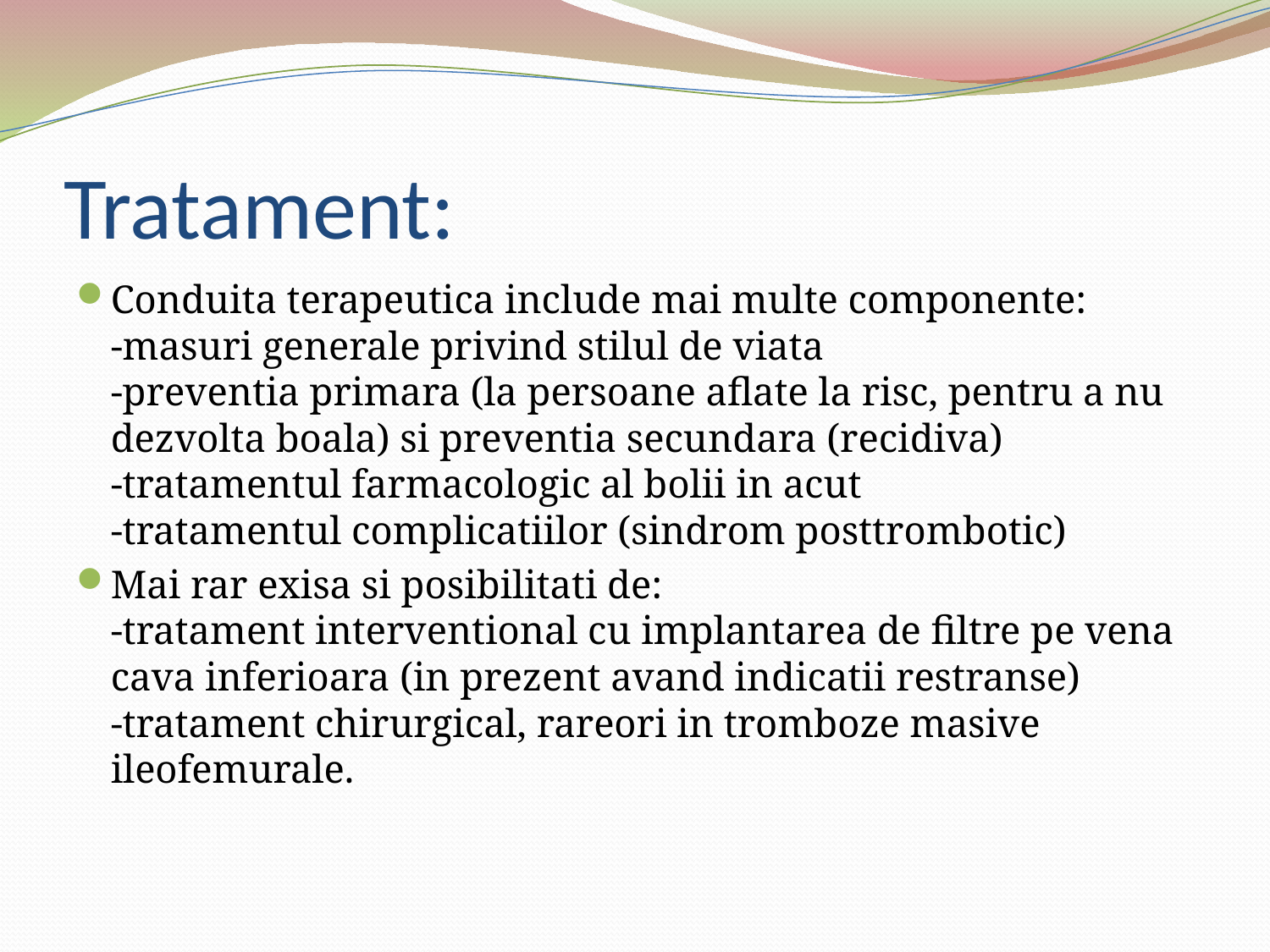

# Tratament:
Conduita terapeutica include mai multe componente:
-masuri generale privind stilul de viata
-preventia primara (la persoane aflate la risc, pentru a nu dezvolta boala) si preventia secundara (recidiva)
-tratamentul farmacologic al bolii in acut
-tratamentul complicatiilor (sindrom posttrombotic)
Mai rar exisa si posibilitati de:
-tratament interventional cu implantarea de filtre pe vena cava inferioara (in prezent avand indicatii restranse)
-tratament chirurgical, rareori in tromboze masive ileofemurale.